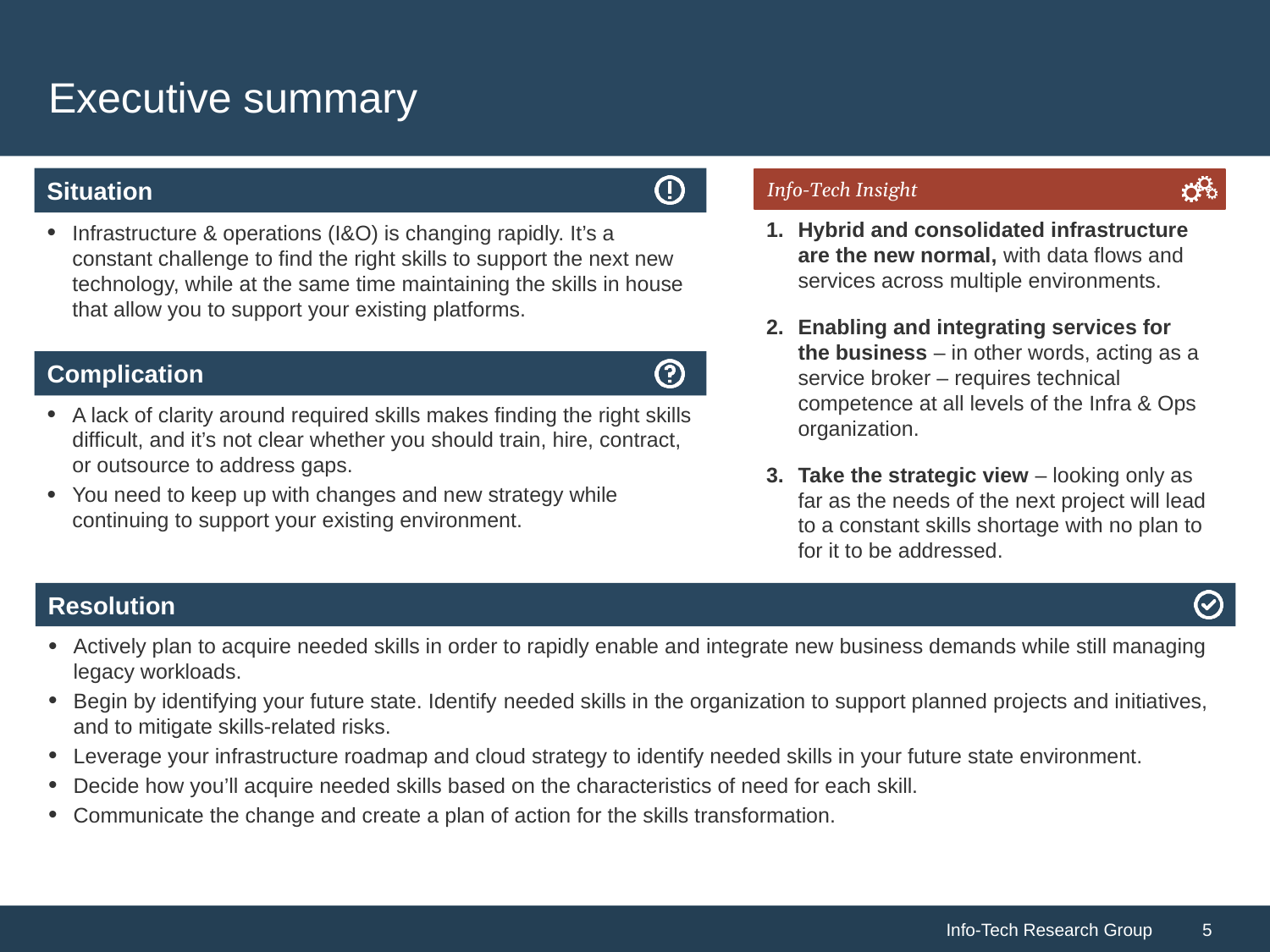

# Executive summary
Infrastructure & operations (I&O) is changing rapidly. It’s a constant challenge to find the right skills to support the next new technology, while at the same time maintaining the skills in house that allow you to support your existing platforms.
Hybrid and consolidated infrastructure are the new normal, with data flows and services across multiple environments.
Enabling and integrating services for the business – in other words, acting as a service broker – requires technical competence at all levels of the Infra & Ops organization.
Take the strategic view – looking only as far as the needs of the next project will lead to a constant skills shortage with no plan to for it to be addressed.
A lack of clarity around required skills makes finding the right skills difficult, and it’s not clear whether you should train, hire, contract, or outsource to address gaps.
You need to keep up with changes and new strategy while continuing to support your existing environment.
Actively plan to acquire needed skills in order to rapidly enable and integrate new business demands while still managing legacy workloads.
Begin by identifying your future state. Identify needed skills in the organization to support planned projects and initiatives, and to mitigate skills-related risks.
Leverage your infrastructure roadmap and cloud strategy to identify needed skills in your future state environment.
Decide how you’ll acquire needed skills based on the characteristics of need for each skill.
Communicate the change and create a plan of action for the skills transformation.